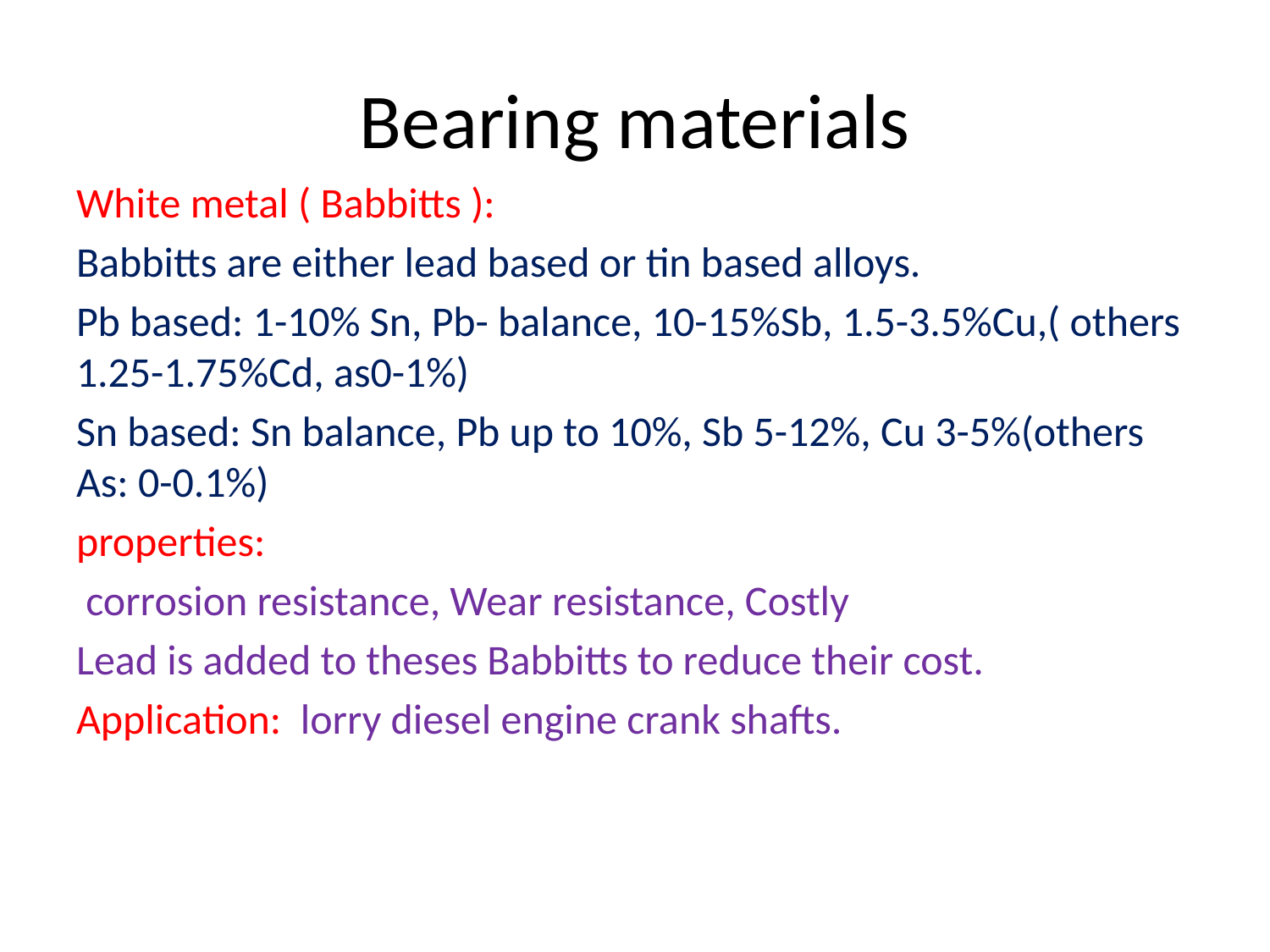

# Bearing materials
White metal ( Babbitts ):
Babbitts are either lead based or tin based alloys.
Pb based: 1-10% Sn, Pb- balance, 10-15%Sb, 1.5-3.5%Cu,( others  1.25-1.75%Cd, as0-1%)
Sn based: Sn balance, Pb up to 10%, Sb 5-12%, Cu 3-5%(others As: 0-0.1%)
properties:
 corrosion resistance, Wear resistance, Costly
Lead is added to theses Babbitts to reduce their cost.
Application:  lorry diesel engine crank shafts.